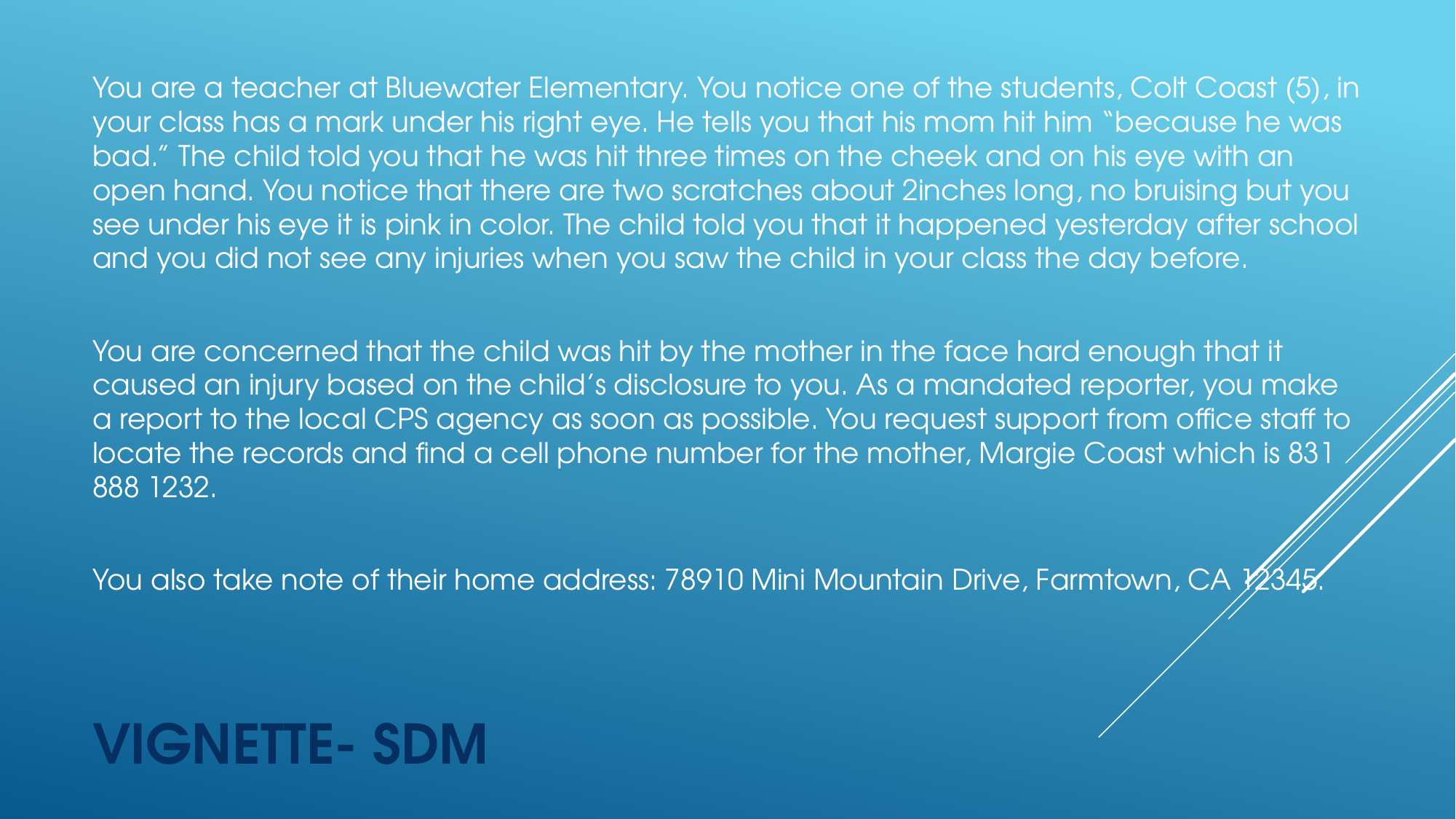

You are a teacher at Bluewater Elementary. You notice one of the students, Colt Coast (5), in your class has a mark under his right eye. He tells you that his mom hit him “because he was bad.” The child told you that he was hit three times on the cheek and on his eye with an open hand. You notice that there are two scratches about 2inches long, no bruising but you see under his eye it is pink in color. The child told you that it happened yesterday after school and you did not see any injuries when you saw the child in your class the day before.

You are concerned that the child was hit by the mother in the face hard enough that it caused an injury based on the child’s disclosure to you. As a mandated reporter, you make a report to the local CPS agency as soon as possible. You request support from office staff to locate the records and find a cell phone number for the mother, Margie Coast which is 831 888 1232.

You also take note of their home address: 78910 Mini Mountain Drive, Farmtown, CA 12345.

# VIGNETTE- SDM